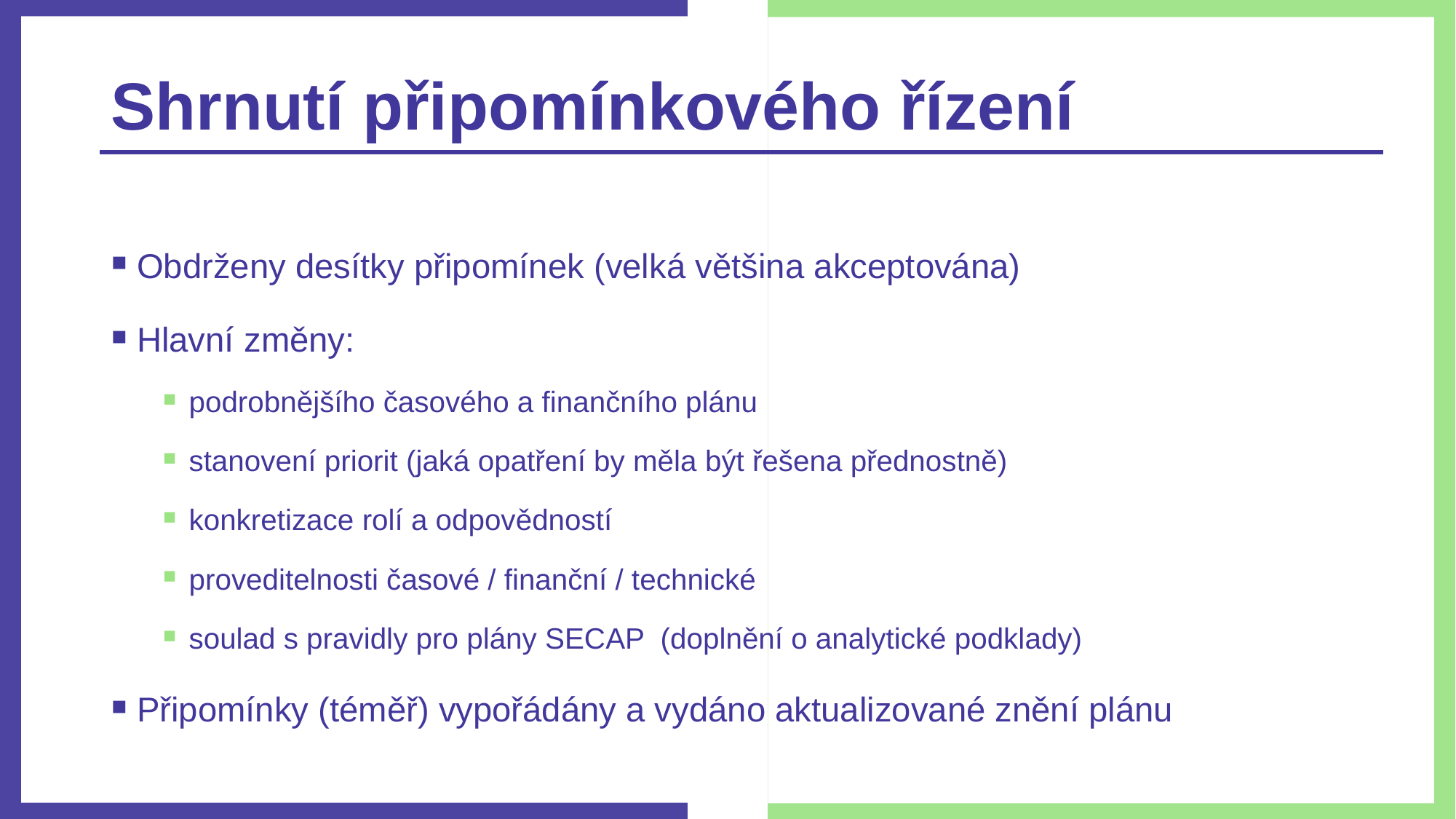

# Shrnutí připomínkového řízení
Obdrženy desítky připomínek (velká většina akceptována)
Hlavní změny:
podrobnějšího časového a finančního plánu
stanovení priorit (jaká opatření by měla být řešena přednostně)
konkretizace rolí a odpovědností
proveditelnosti časové / finanční / technické
soulad s pravidly pro plány SECAP  (doplnění o analytické podklady)
Připomínky (téměř) vypořádány a vydáno aktualizované znění plánu